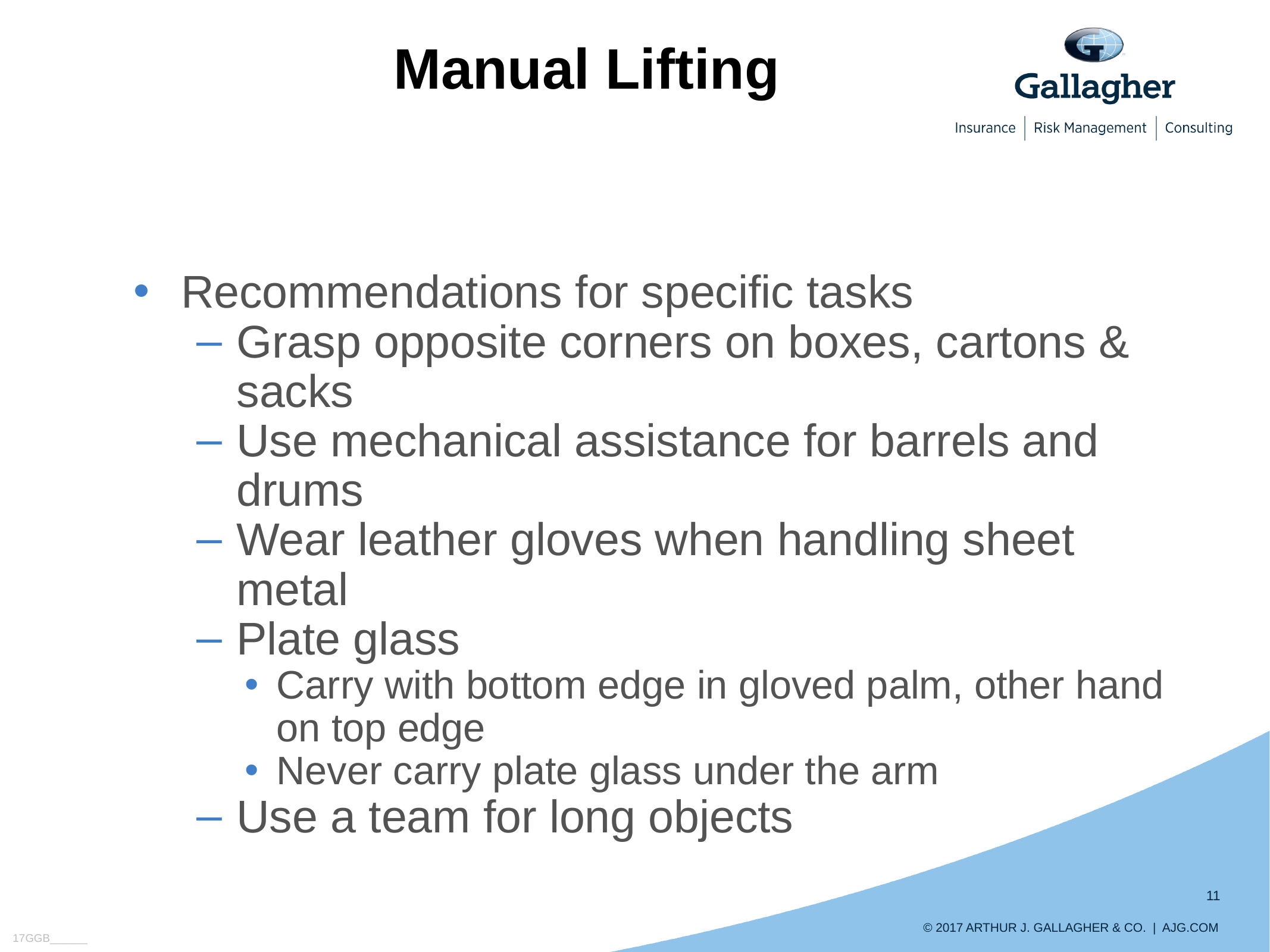

# Manual Lifting
Recommendations for specific tasks
Grasp opposite corners on boxes, cartons & sacks
Use mechanical assistance for barrels and drums
Wear leather gloves when handling sheet metal
Plate glass
Carry with bottom edge in gloved palm, other hand on top edge
Never carry plate glass under the arm
Use a team for long objects